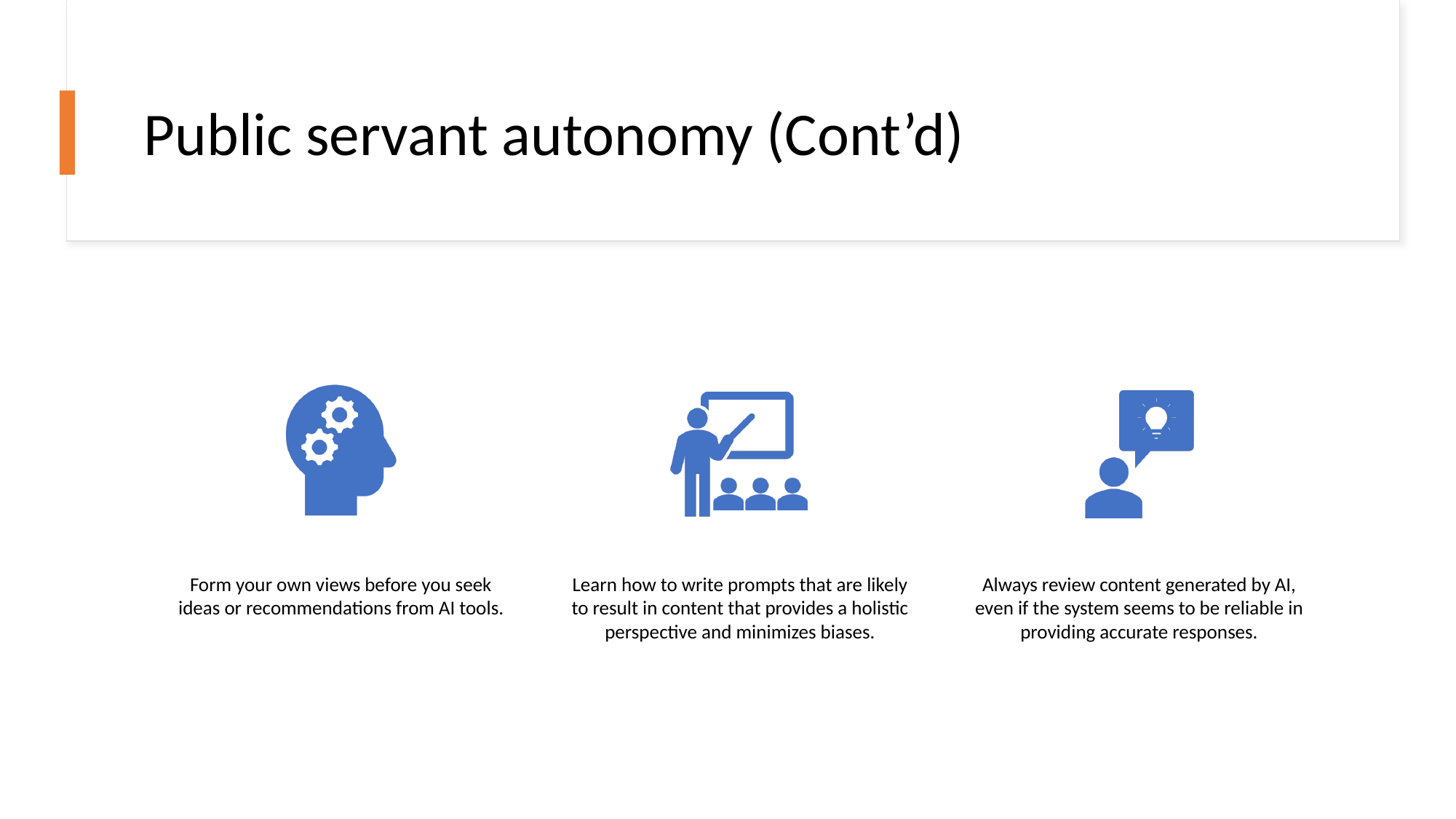

# Public servant autonomy (Cont’d)

Form your own views before you seek ideas or recommendations from AI tools.
Learn how to write prompts that are likely to result in content that provides a holistic perspective and minimizes biases.
Always review content generated by AI, even if the system seems to be reliable in providing accurate responses.